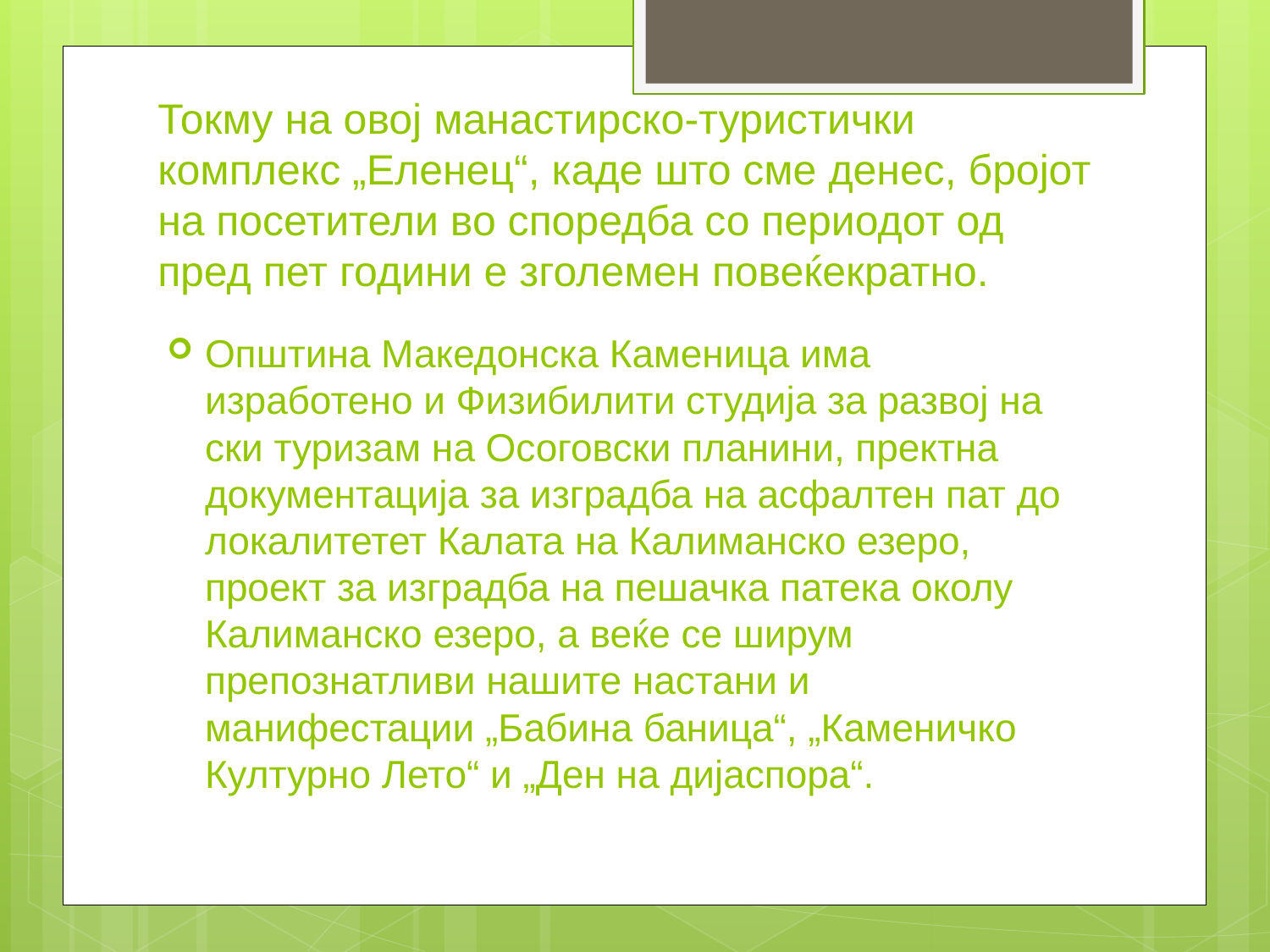

# Токму на овој манастирско-туристички комплекс „Еленец“, каде што сме денес, бројот на посетители во споредба со периодот од пред пет години е зголемен повеќекратно.
Општина Македонска Каменица има изработено и Физибилити студија за развој на ски туризам на Осоговски планини, пректна документација за изградба на асфалтен пат до локалитетет Калата на Калиманско езеро, проект за изградба на пешачка патека околу Калиманско езеро, а веќе се ширум препознатливи нашите настани и манифестации „Бабина баница“, „Каменичко Културно Лето“ и „Ден на дијаспора“.